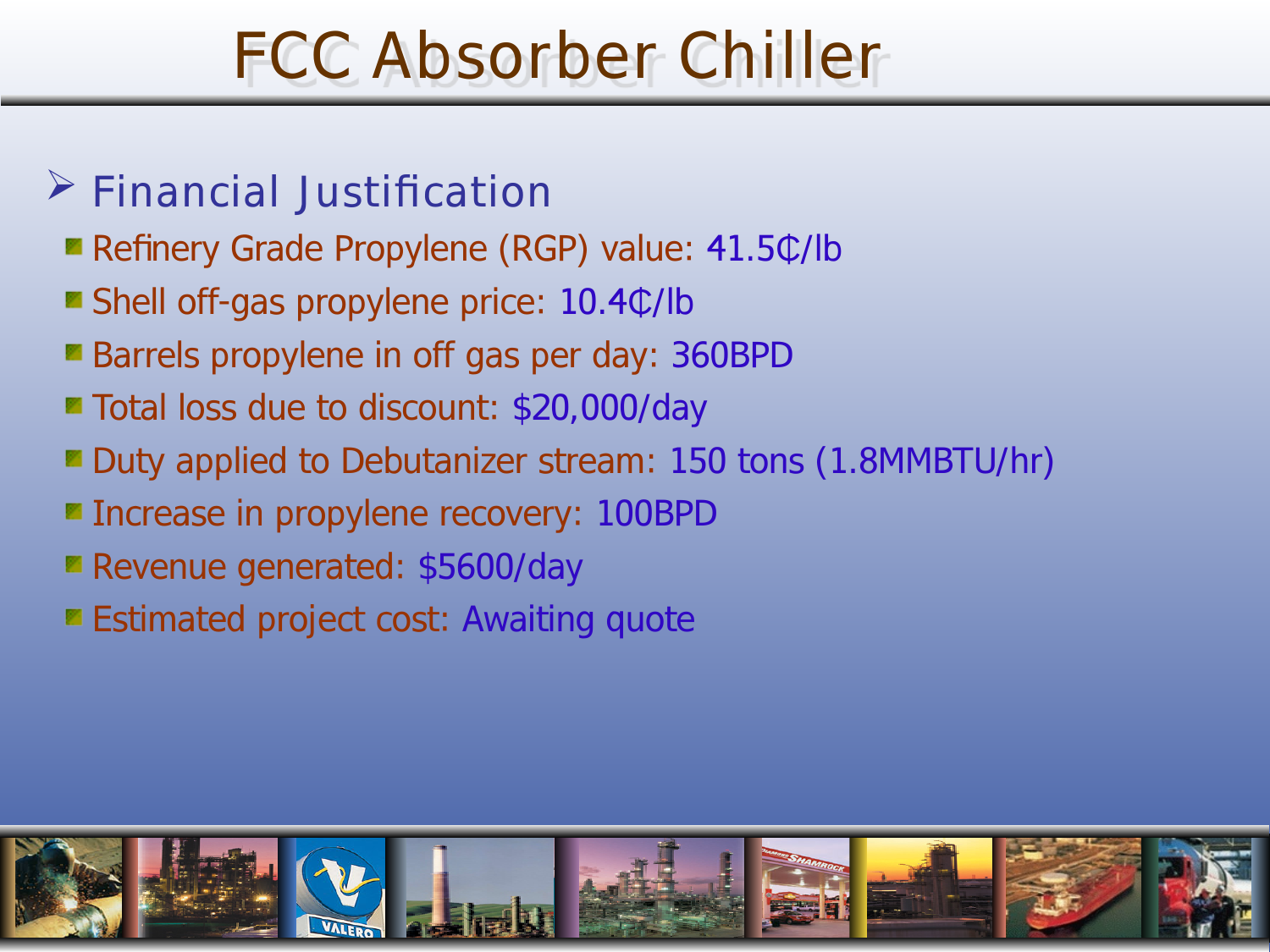

FCC Absorber Chiller
Financial Justification
Refinery Grade Propylene (RGP) value: 41.5₵/lb
Shell off-gas propylene price: 10.4₵/lb
Barrels propylene in off gas per day: 360BPD
Total loss due to discount: $20,000/day
Duty applied to Debutanizer stream: 150 tons (1.8MMBTU/hr)
Increase in propylene recovery: 100BPD
Revenue generated: $5600/day
Estimated project cost: Awaiting quote